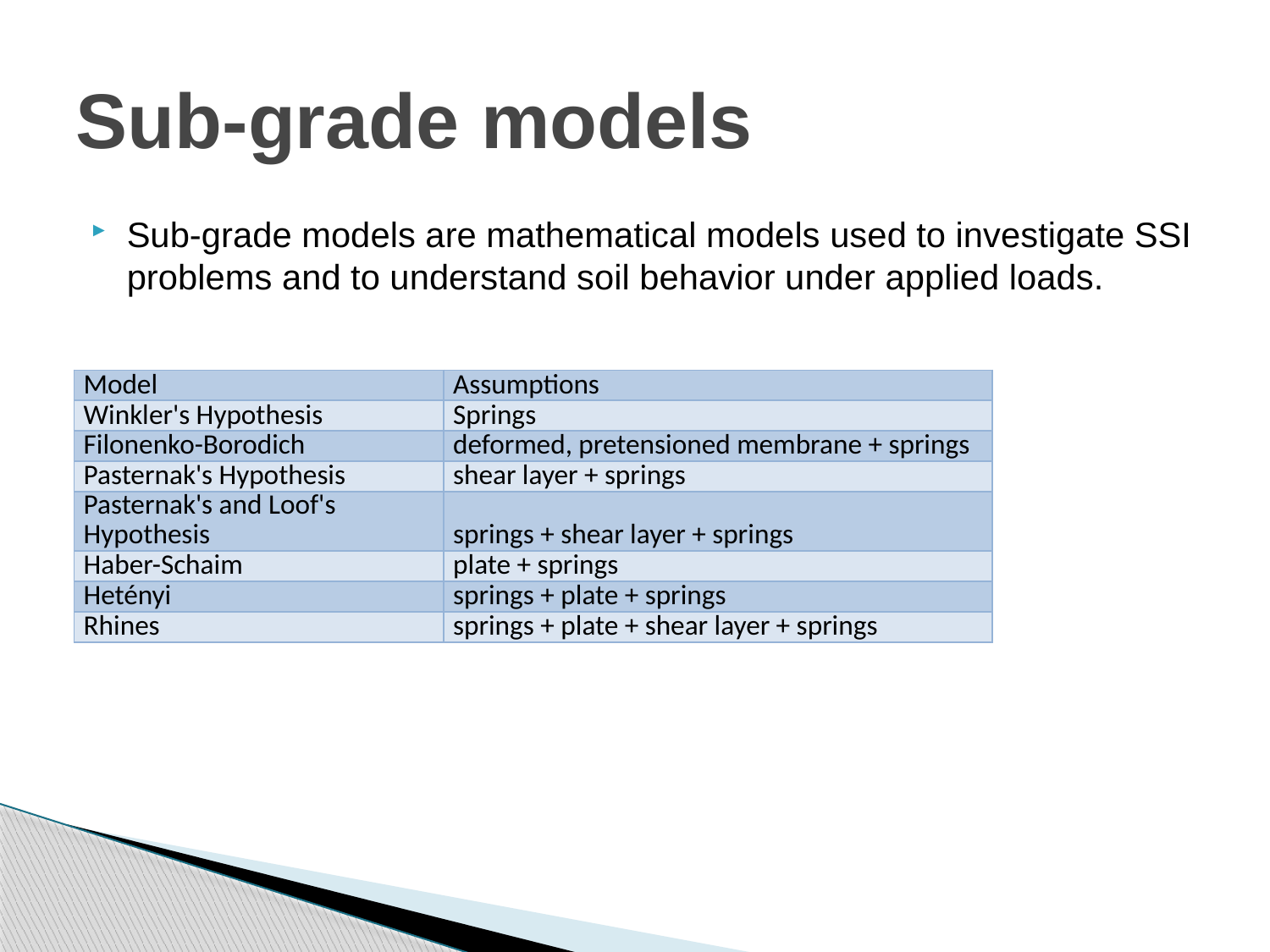

# Sub-grade models
Sub-grade models are mathematical models used to investigate SSI problems and to understand soil behavior under applied loads.

| Model | Assumptions |
| --- | --- |
| Winkler's Hypothesis | Springs |
| Filonenko-Borodich | deformed, pretensioned membrane + springs |
| Pasternak's Hypothesis | shear layer + springs |
| Pasternak's and Loof's Hypothesis | springs + shear layer + springs |
| Haber-Schaim | plate + springs |
| Hetényi | springs + plate + springs |
| Rhines | springs + plate + shear layer + springs |